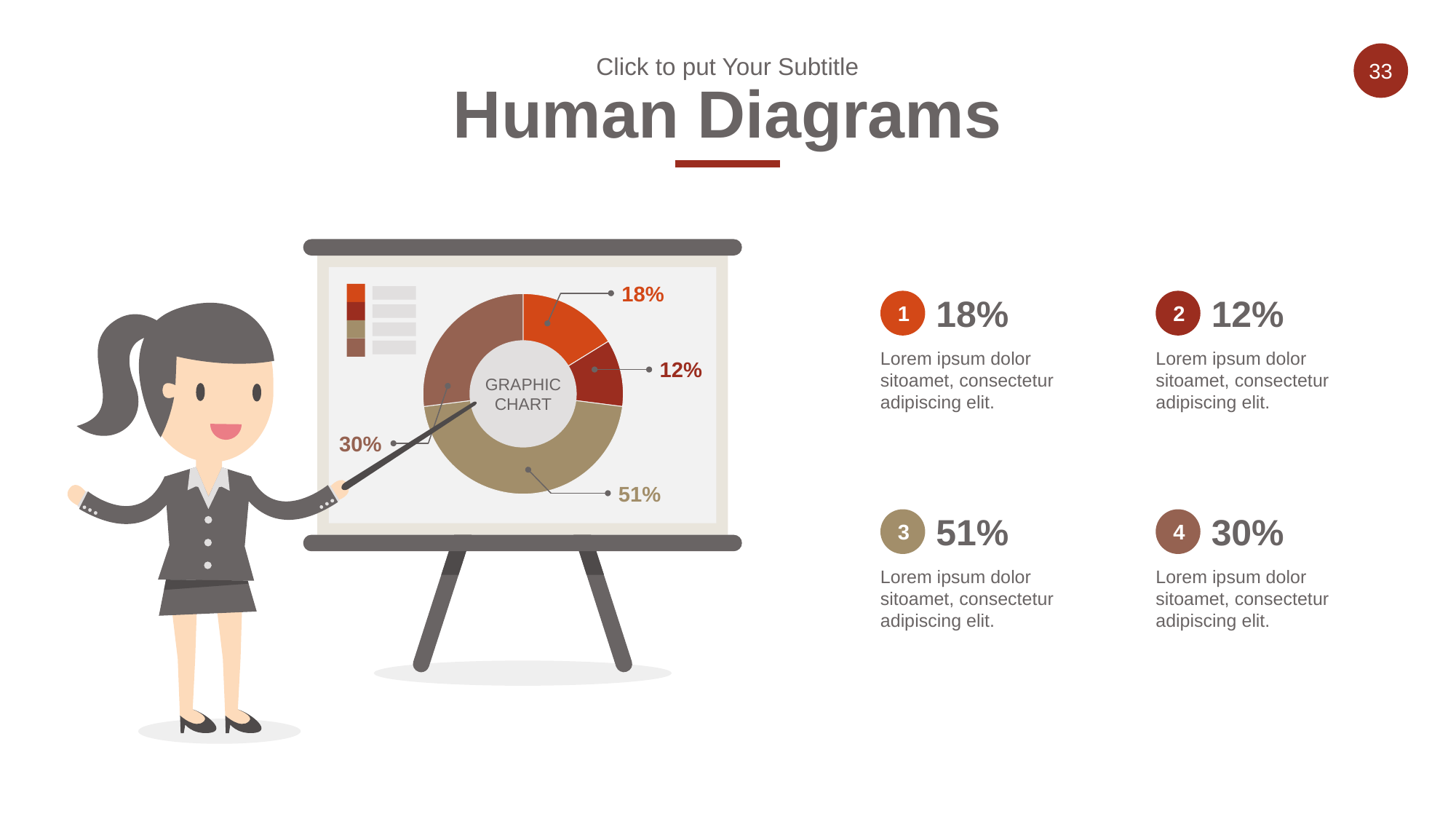

Click to put Your Subtitle
Human Diagrams

18%

### Chart

| Category | Sales |
|---|---|
| 1st Qtr | 18.0 |
| 2nd Qtr | 12.0 |
| 3rd Qtr | 51.0 |
| 4th Qtr | 30.0 |

12%
GRAPHIC
CHART
30%
51%

18%
12%

1
2
Lorem ipsum dolor sitoamet, consectetur adipiscing elit.
Lorem ipsum dolor sitoamet, consectetur adipiscing elit.
51%
30%
3
4
Lorem ipsum dolor sitoamet, consectetur adipiscing elit.
Lorem ipsum dolor sitoamet, consectetur adipiscing elit.